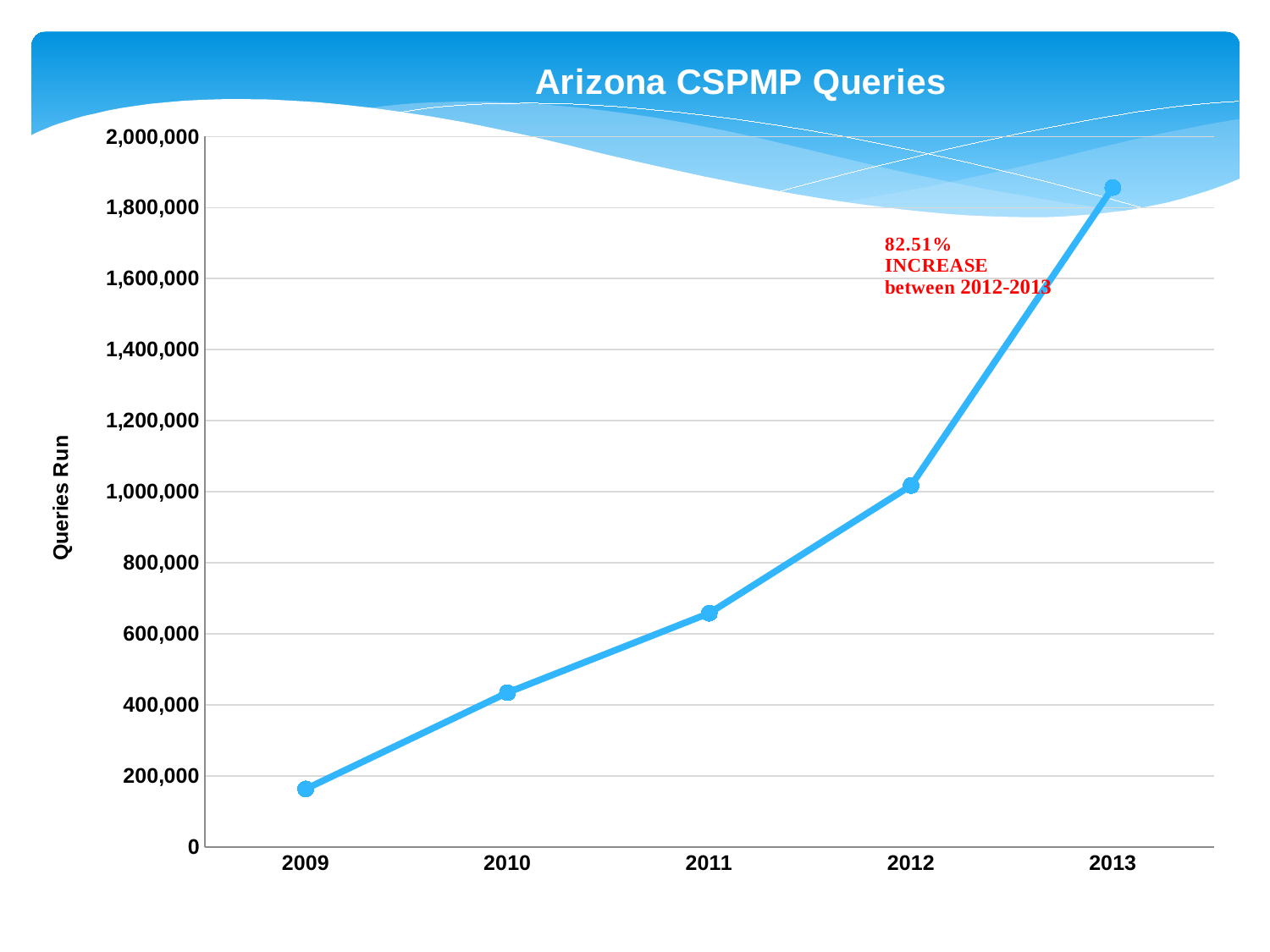

### Chart: Arizona CSPMP Queries

| Category |  |
|---|---|
| 2009 | 162841.0 |
| 2010 | 434150.0 |
| 2011 | 657691.0 |
| 2012 | 1017129.0 |
| 2013 | 1856412.0 |